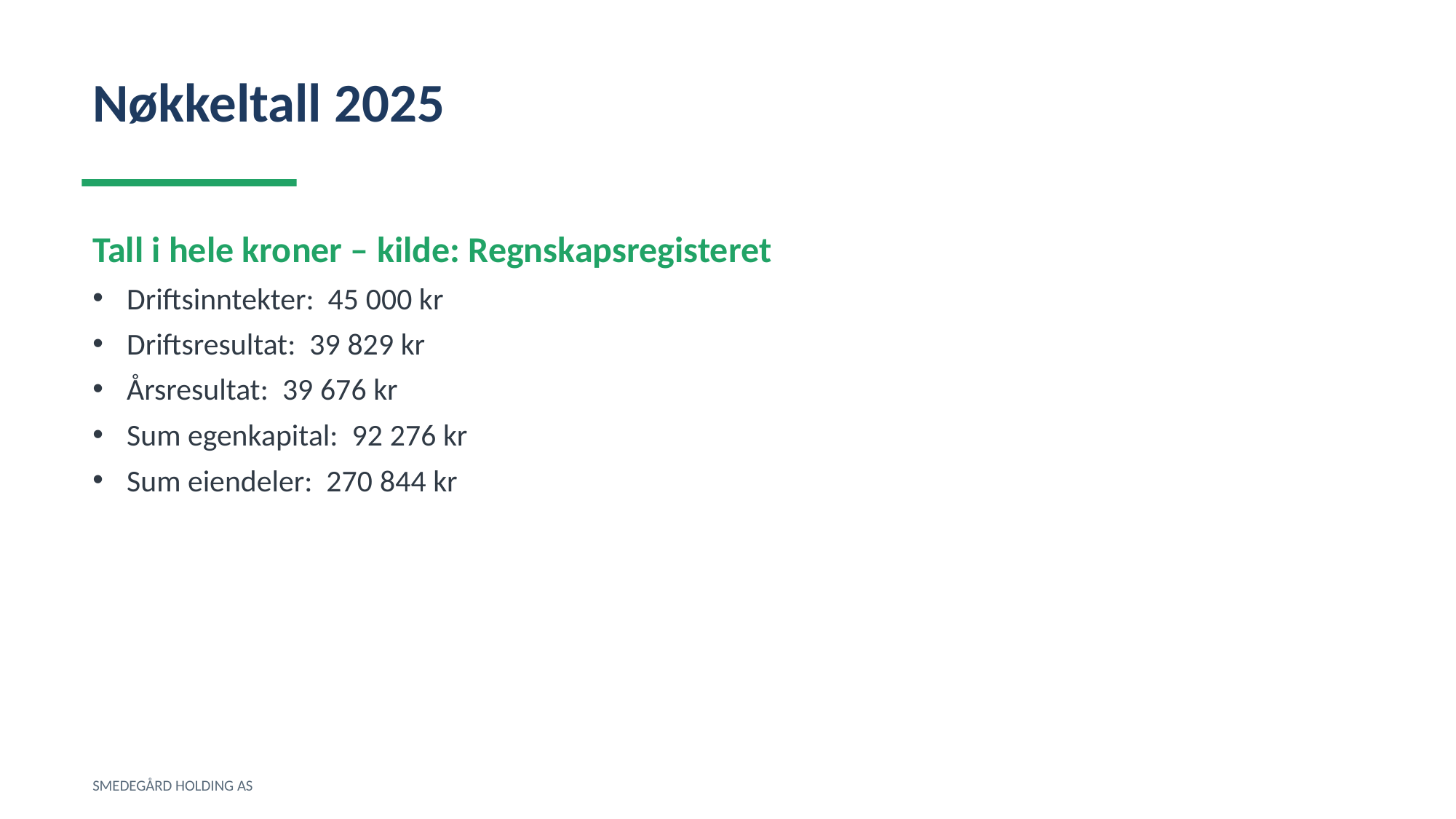

Nøkkeltall 2025

Tall i hele kroner – kilde: Regnskapsregisteret
Driftsinntekter:  45 000 kr
Driftsresultat:  39 829 kr
Årsresultat:  39 676 kr
Sum egenkapital:  92 276 kr
Sum eiendeler:  270 844 kr
SMEDEGÅRD HOLDING AS